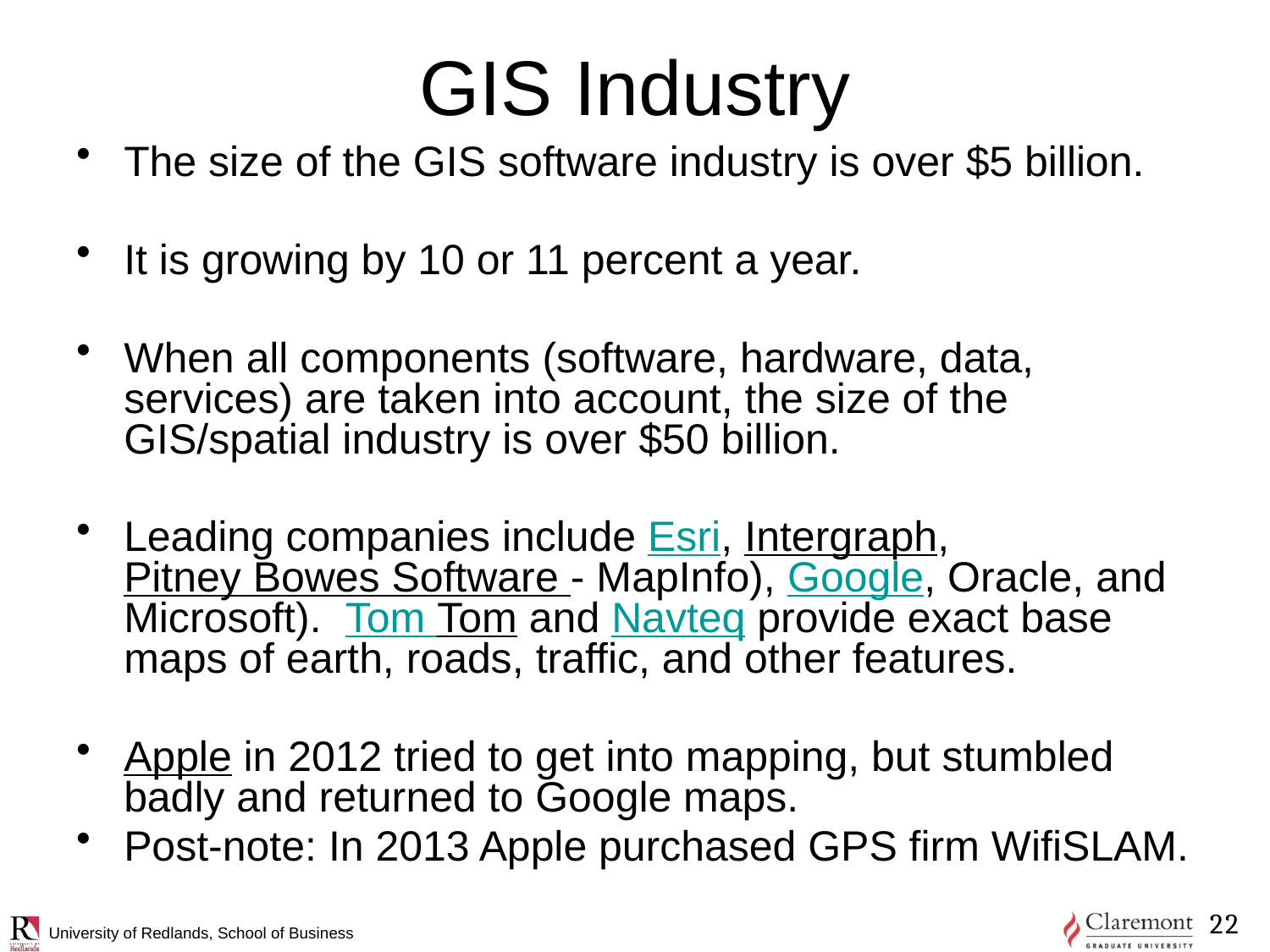

# GIS Industry
The size of the GIS software industry is over $5 billion.

It is growing by 10 or 11 percent a year.

When all components (software, hardware, data, services) are taken into account, the size of the GIS/spatial industry is over $50 billion.

Leading companies include Esri, Intergraph, Pitney Bowes Software - MapInfo), Google, Oracle, and Microsoft).  Tom Tom and Navteq provide exact base maps of earth, roads, traffic, and other features.

Apple in 2012 tried to get into mapping, but stumbled badly and returned to Google maps.
Post-note: In 2013 Apple purchased GPS firm WifiSLAM.
22